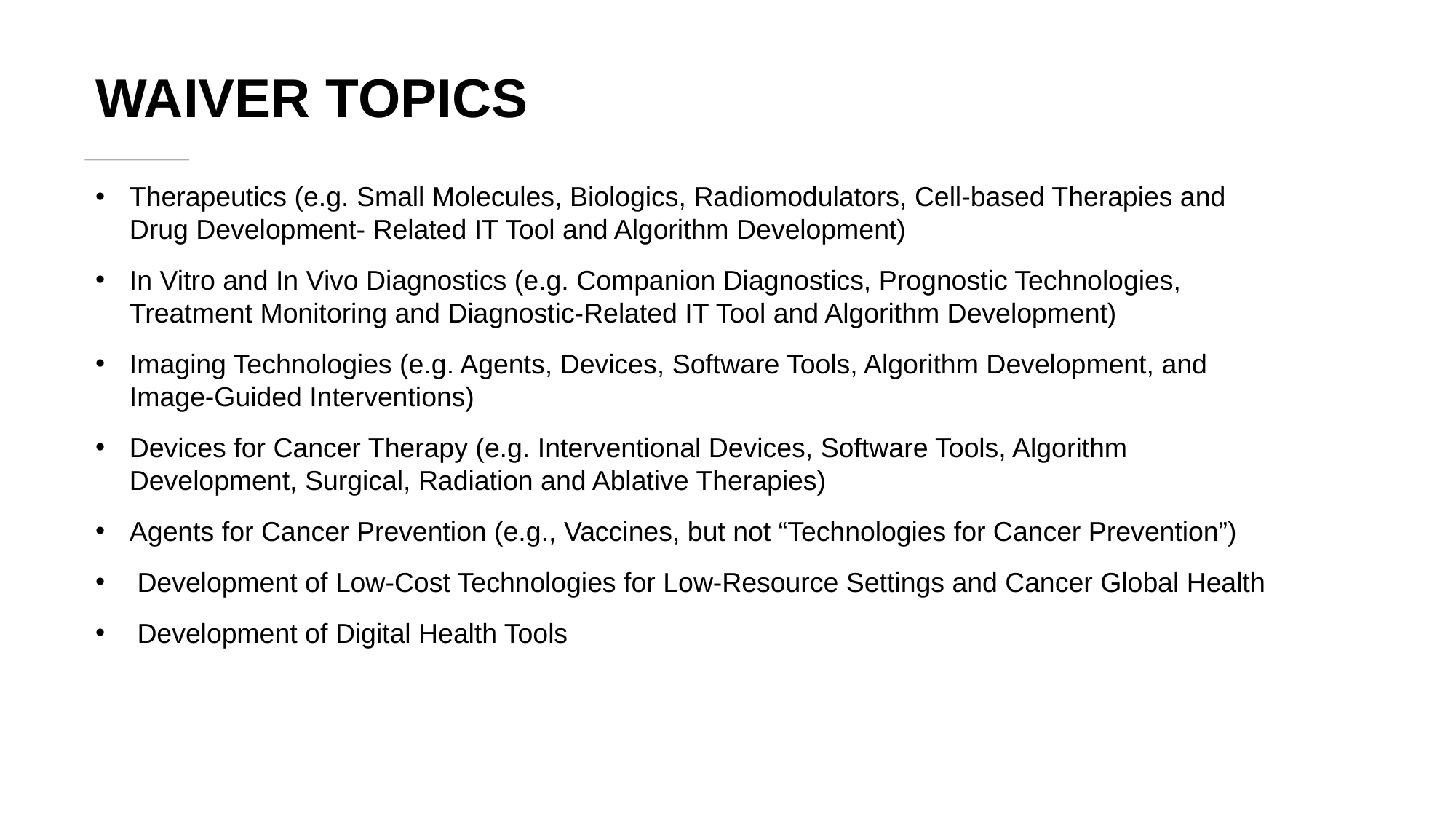

# WAIVER TOPICS
Therapeutics (e.g. Small Molecules, Biologics, Radiomodulators, Cell-based Therapies and Drug Development- Related IT Tool and Algorithm Development)
In Vitro and In Vivo Diagnostics (e.g. Companion Diagnostics, Prognostic Technologies, Treatment Monitoring and Diagnostic-Related IT Tool and Algorithm Development)
Imaging Technologies (e.g. Agents, Devices, Software Tools, Algorithm Development, and Image-Guided Interventions)
Devices for Cancer Therapy (e.g. Interventional Devices, Software Tools, Algorithm Development, Surgical, Radiation and Ablative Therapies)
Agents for Cancer Prevention (e.g., Vaccines, but not “Technologies for Cancer Prevention”)
 Development of Low-Cost Technologies for Low-Resource Settings and Cancer Global Health
 Development of Digital Health Tools